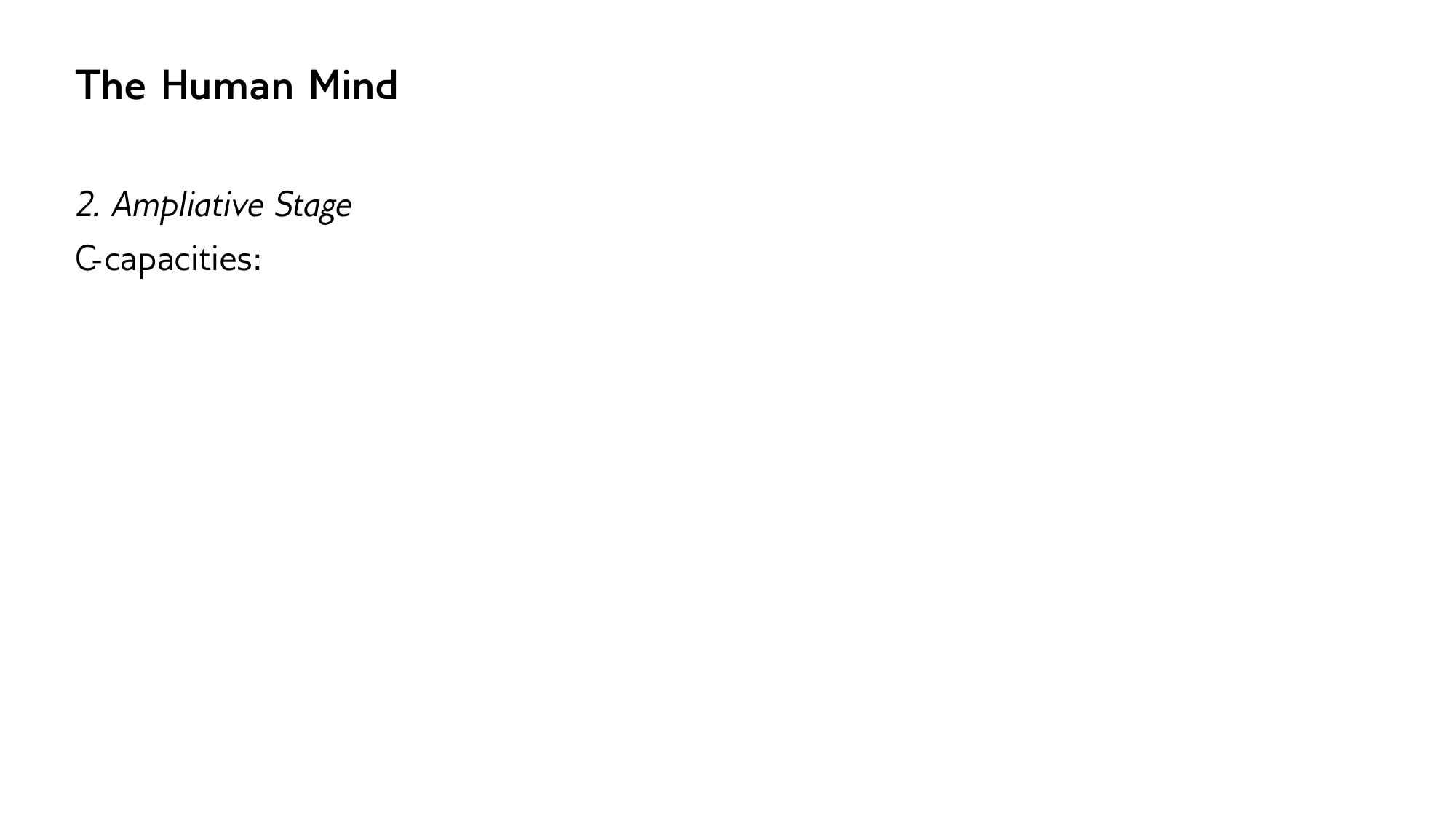

The Human Mind

2. Ampliative Stage
C-capacities: